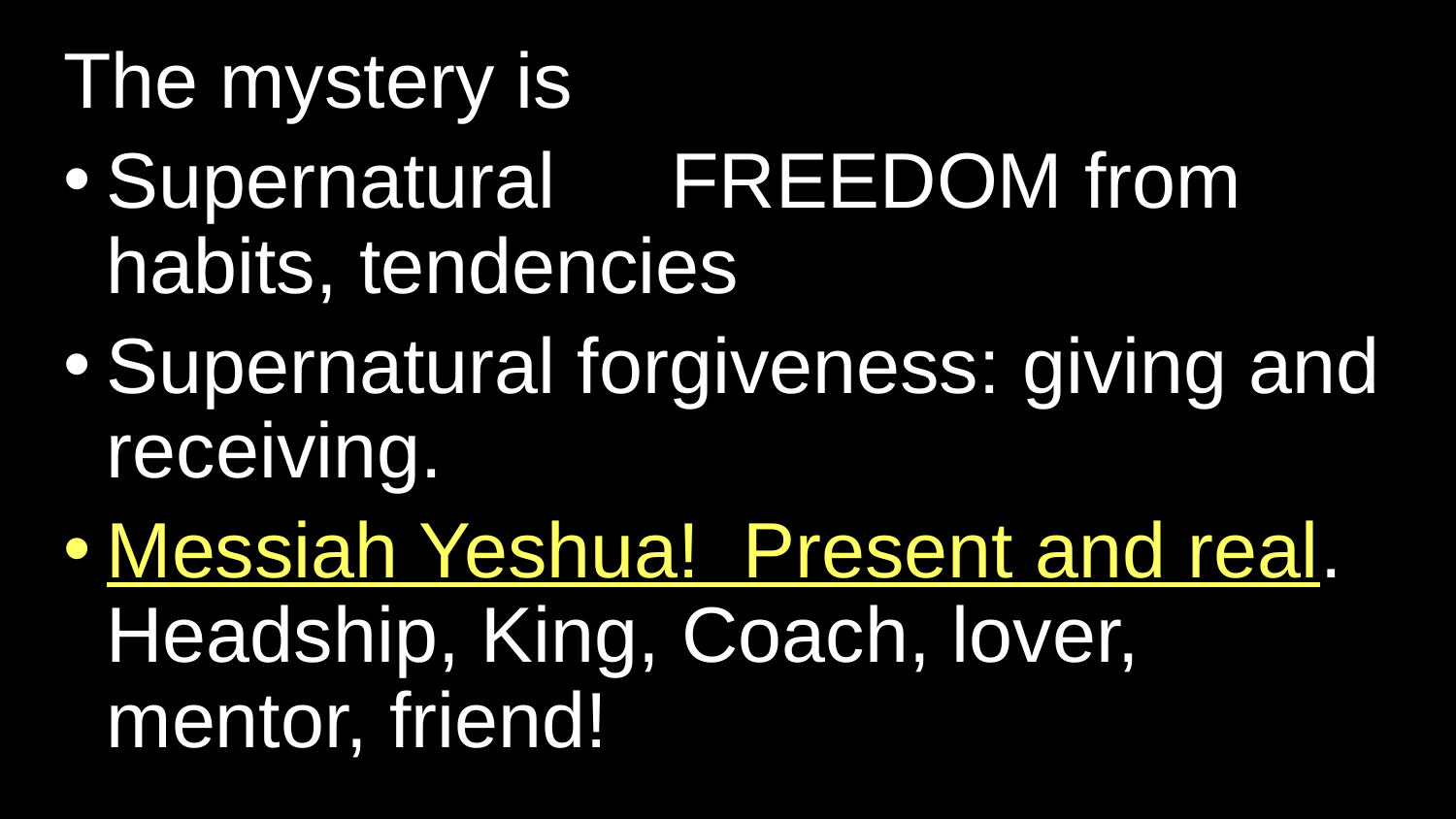

The mystery is
Supernatural 	FREEDOM from habits, tendencies
Supernatural forgiveness: giving and receiving.
Messiah Yeshua!  Present and real.   Headship, King, Coach, lover, mentor, friend!